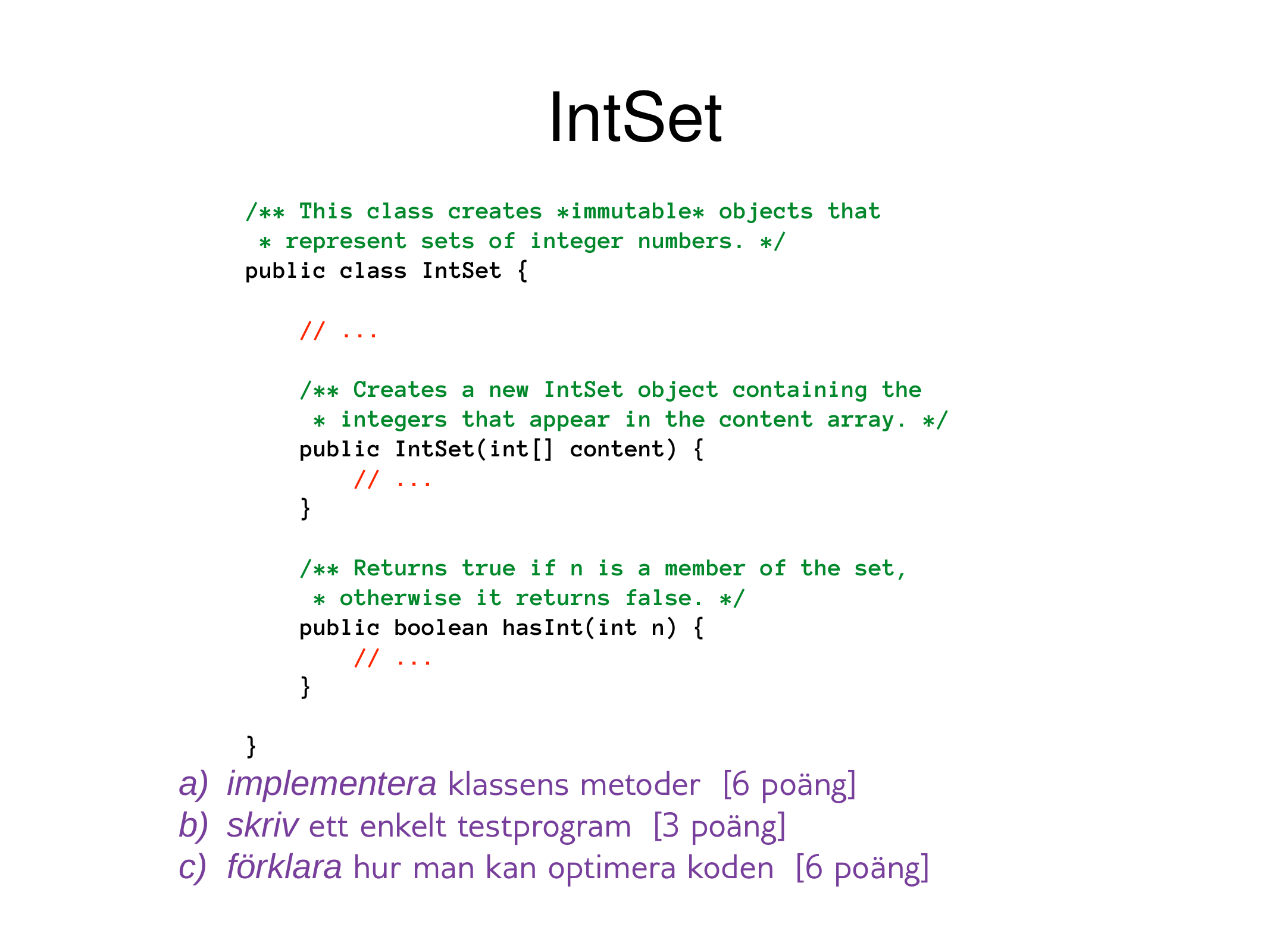

IntSet
/** This class creates *immutable* objects that
 * represent sets of integer numbers. */
public class IntSet {

    // ...

    /** Creates a new IntSet object containing the
     * integers that appear in the content array. */
    public IntSet(int[] content) {
        // ...
    }

    /** Returns true if n is a member of the set,
     * otherwise it returns false. */
    public boolean hasInt(int n) {
        // ...
    }

}
implementera klassens metoder  [6 poäng]
skriv ett enkelt testprogram  [3 poäng]
förklara hur man kan optimera koden  [6 poäng]